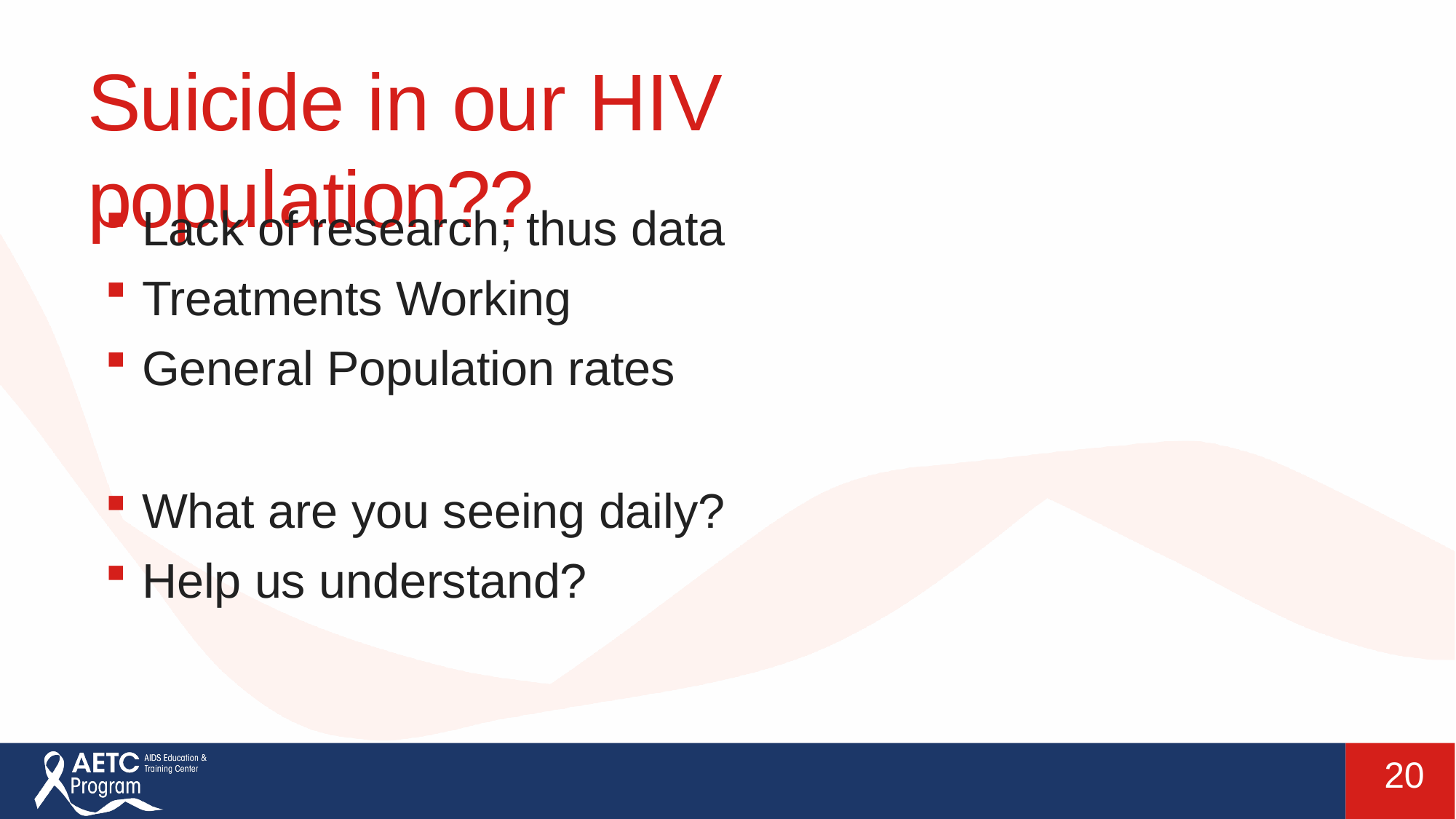

# Suicide in our HIV population??
Lack of research; thus data
Treatments Working
General Population rates

What are you seeing daily?
Help us understand?
20